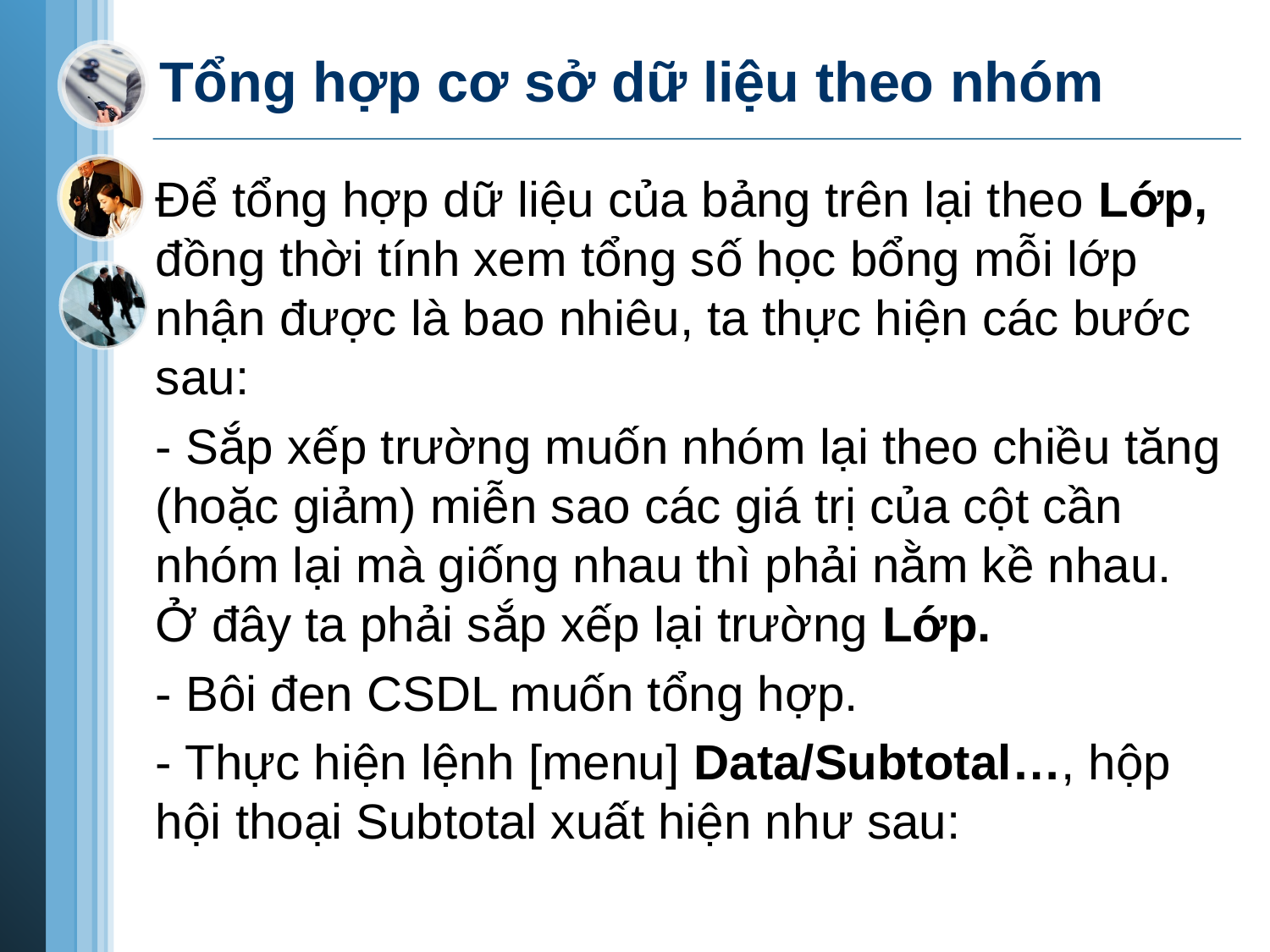

# Tổng hợp cơ sở dữ liệu theo nhóm
Để tổng hợp dữ liệu của bảng trên lại theo Lớp, đồng thời tính xem tổng số học bổng mỗi lớp nhận được là bao nhiêu, ta thực hiện các bước sau:
- Sắp xếp trường muốn nhóm lại theo chiều tăng (hoặc giảm) miễn sao các giá trị của cột cần nhóm lại mà giống nhau thì phải nằm kề nhau. Ở đây ta phải sắp xếp lại trường Lớp.
- Bôi đen CSDL muốn tổng hợp.
- Thực hiện lệnh [menu] Data/Subtotal…, hộp hội thoại Subtotal xuất hiện như sau: